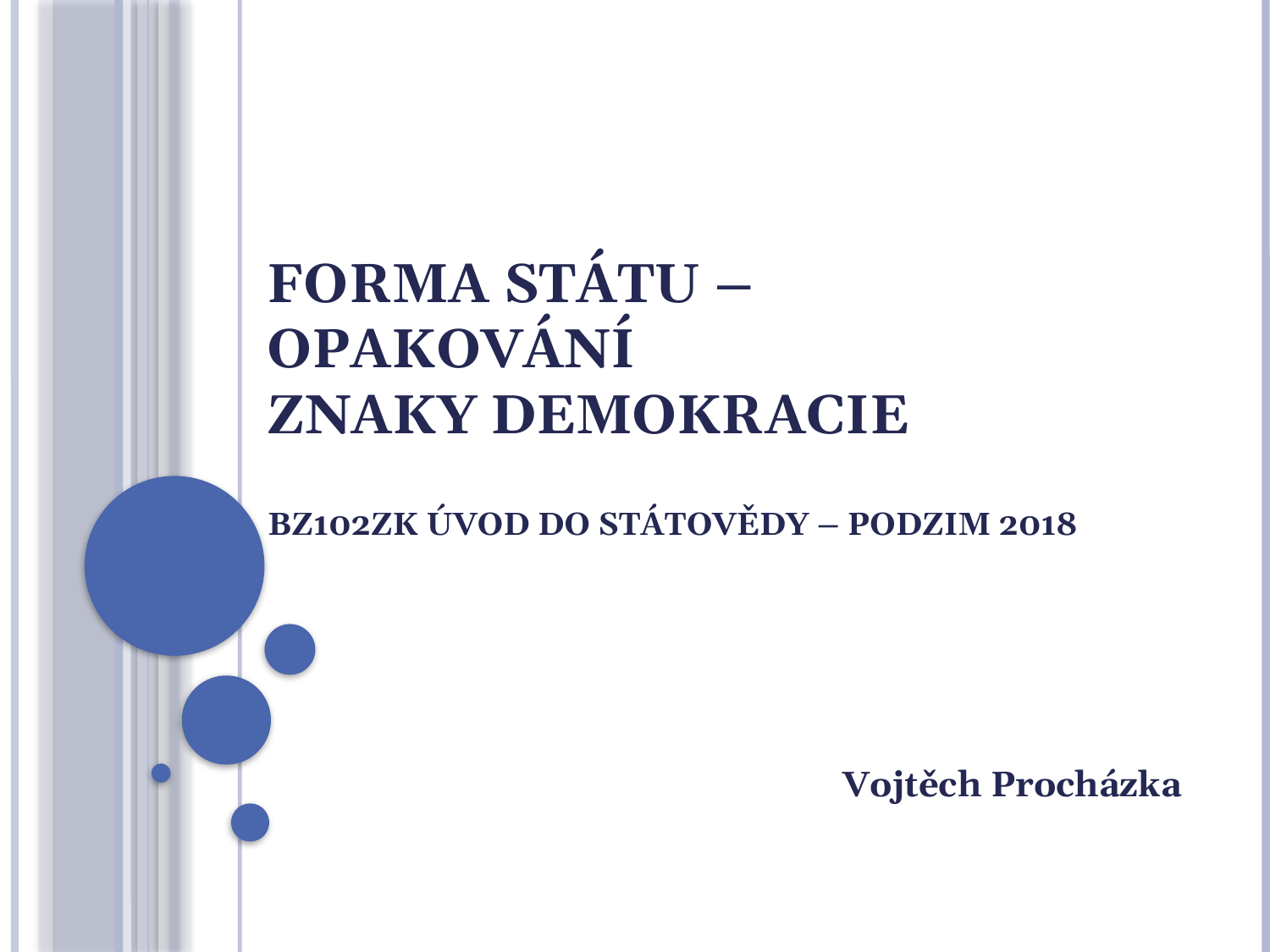

# Forma státu – opakování Znaky demokracie BZ102Zk Úvod do státovědy – podzim 2018

Vojtěch Procházka